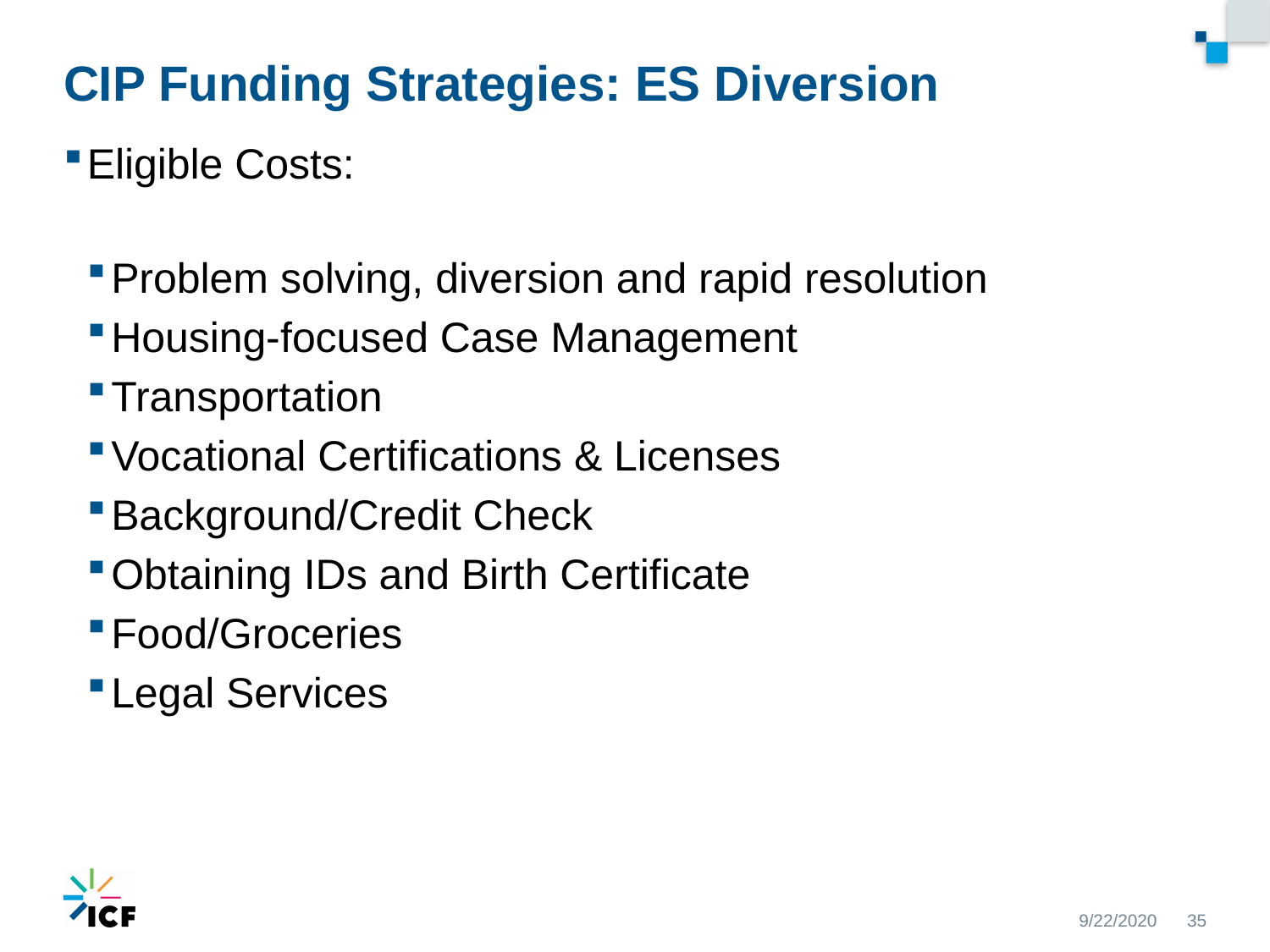

# CIP Funding Strategies: ES Diversion
Eligible Costs:
Problem solving, diversion and rapid resolution
Housing-focused Case Management
Transportation
Vocational Certifications & Licenses
Background/Credit Check
Obtaining IDs and Birth Certificate
Food/Groceries
Legal Services

9/22/2020
35